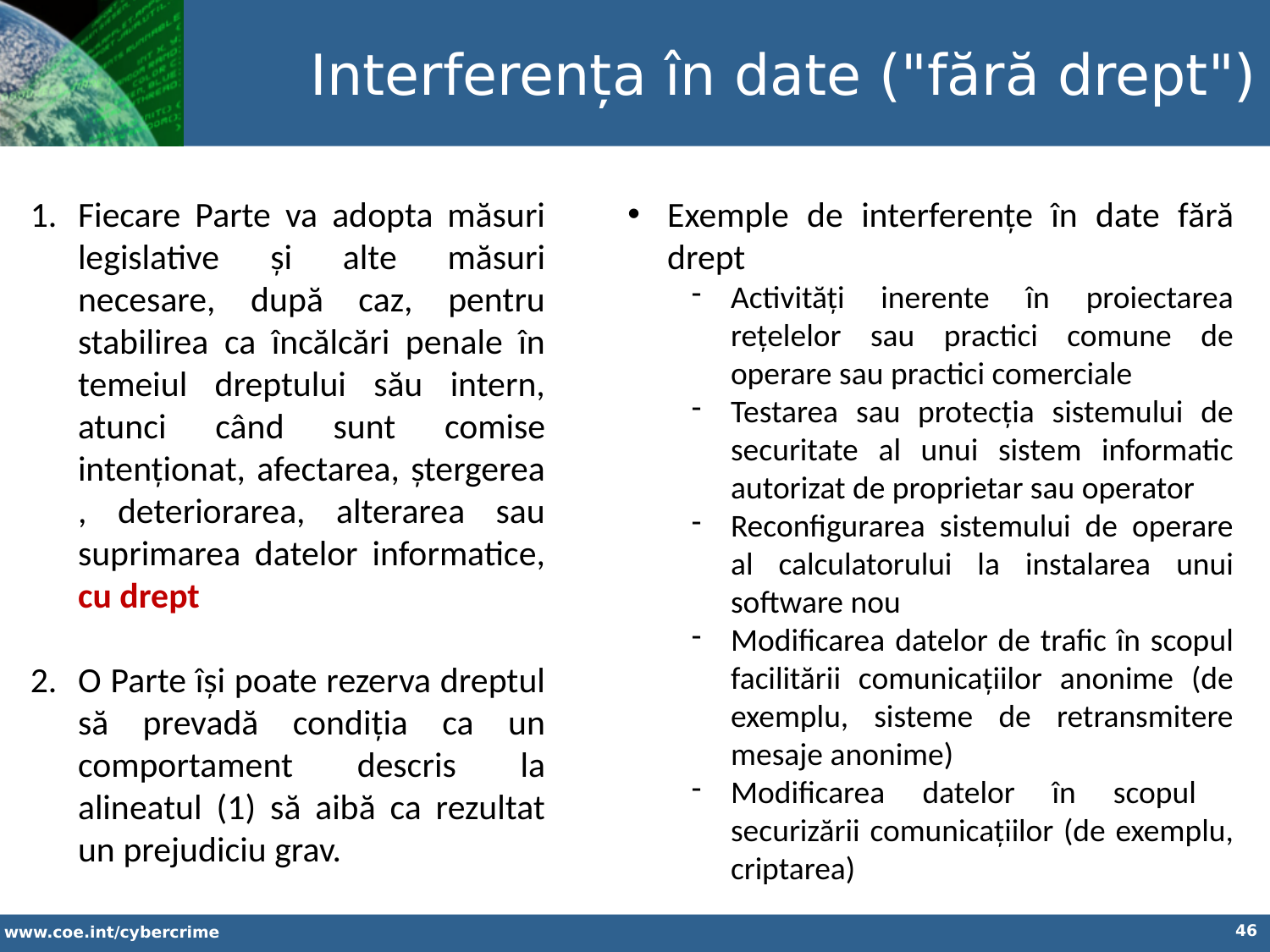

Interferența în date ("fără drept")
Fiecare Parte va adopta măsuri legislative și alte măsuri necesare, după caz, pentru stabilirea ca încălcări penale în temeiul dreptului său intern, atunci când sunt comise intenționat, afectarea, ștergerea , deteriorarea, alterarea sau suprimarea datelor informatice, cu drept

O Parte își poate rezerva dreptul să prevadă condiția ca un comportament descris la alineatul (1) să aibă ca rezultat un prejudiciu grav.
Exemple de interferențe în date fără drept
Activități inerente în proiectarea rețelelor sau practici comune de operare sau practici comerciale
Testarea sau protecția sistemului de securitate al unui sistem informatic autorizat de proprietar sau operator
Reconfigurarea sistemului de operare al calculatorului la instalarea unui software nou
Modificarea datelor de trafic în scopul facilitării comunicațiilor anonime (de exemplu, sisteme de retransmitere mesaje anonime)
Modificarea datelor în scopul  securizării comunicațiilor (de exemplu, criptarea)